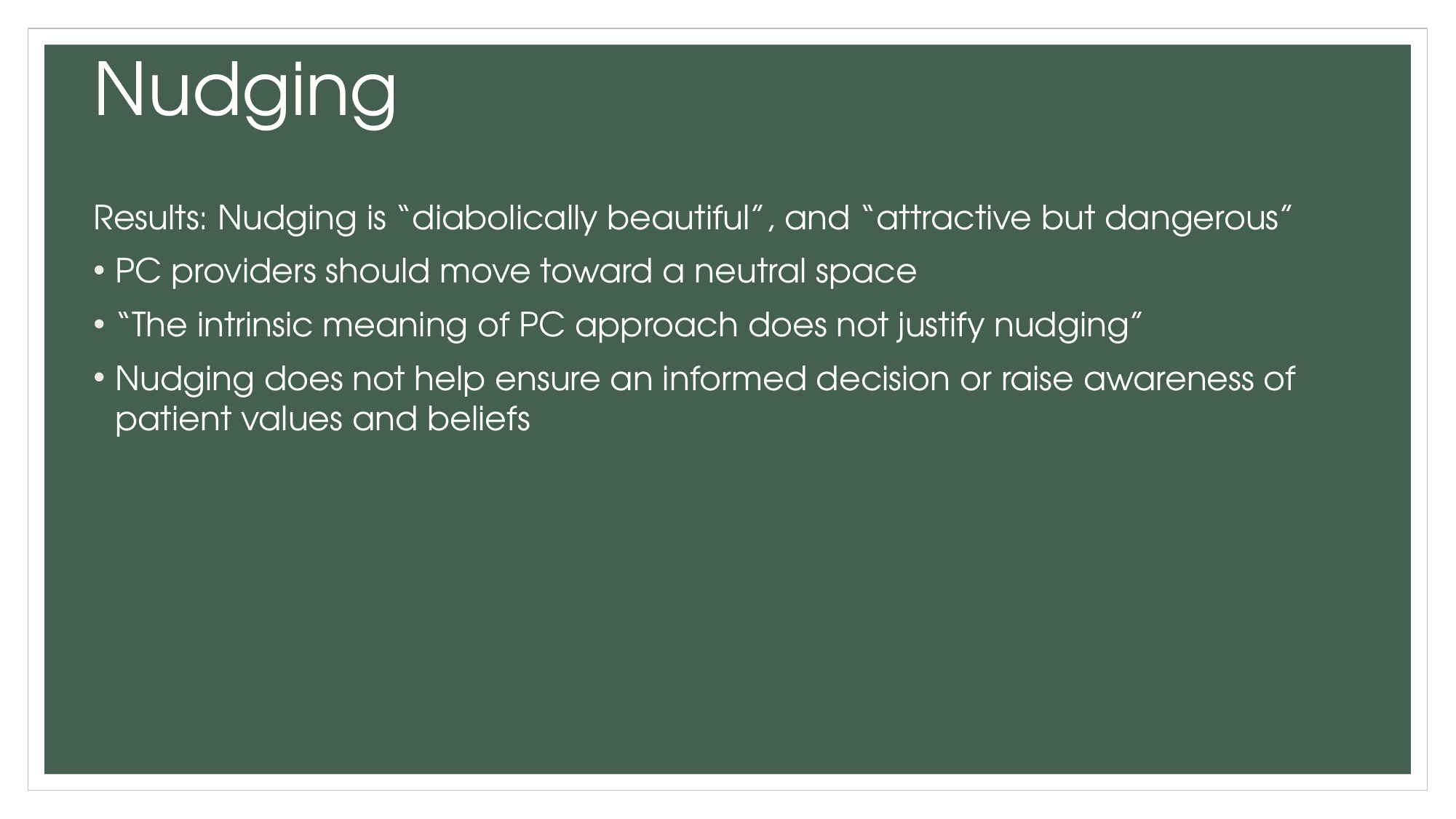

# Nudging
Results: Nudging is “diabolically beautiful”, and “attractive but dangerous”
PC providers should move toward a neutral space
“The intrinsic meaning of PC approach does not justify nudging”
Nudging does not help ensure an informed decision or raise awareness of patient values and beliefs